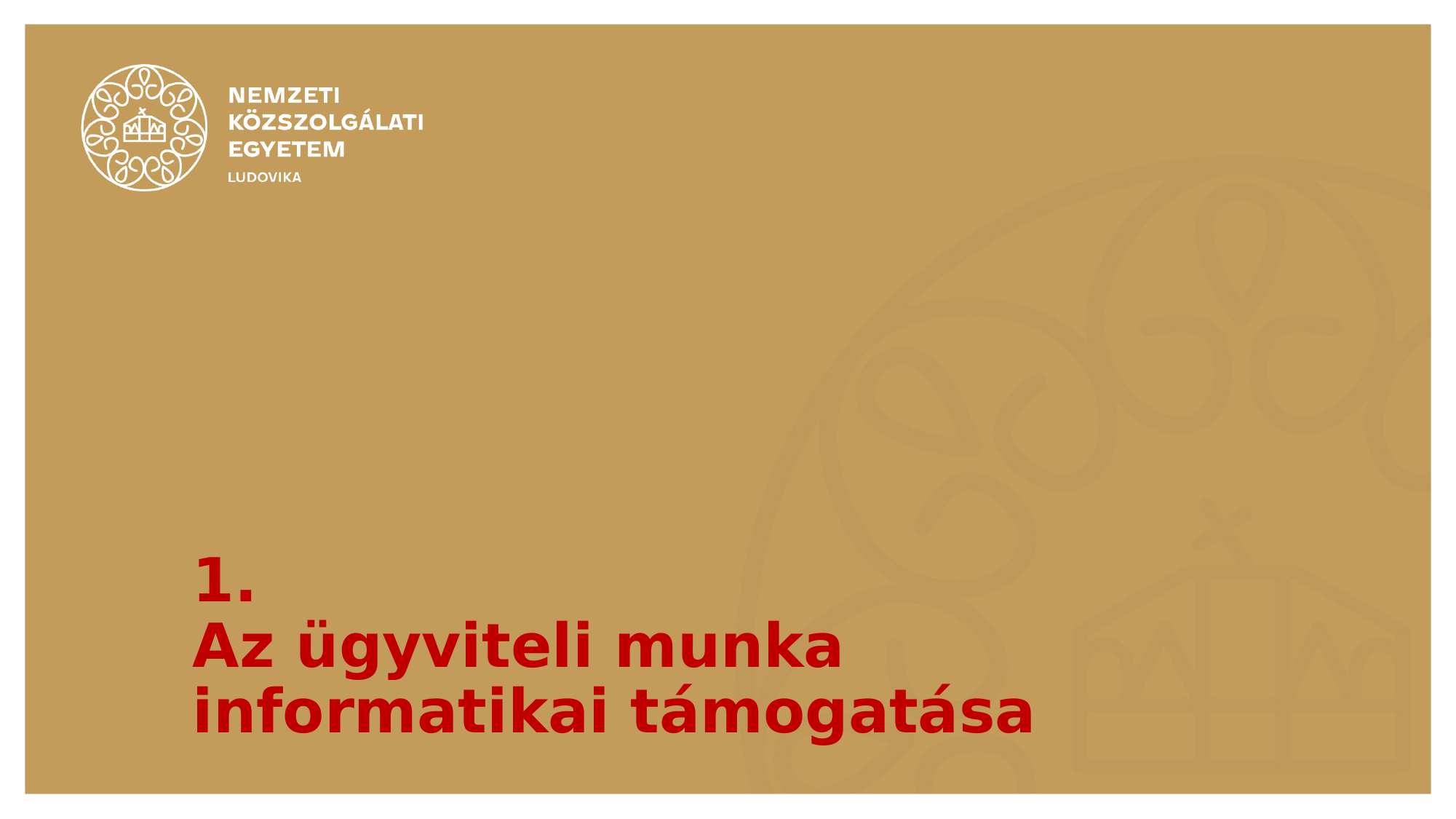

# 1. Az ügyviteli munka informatikai támogatása